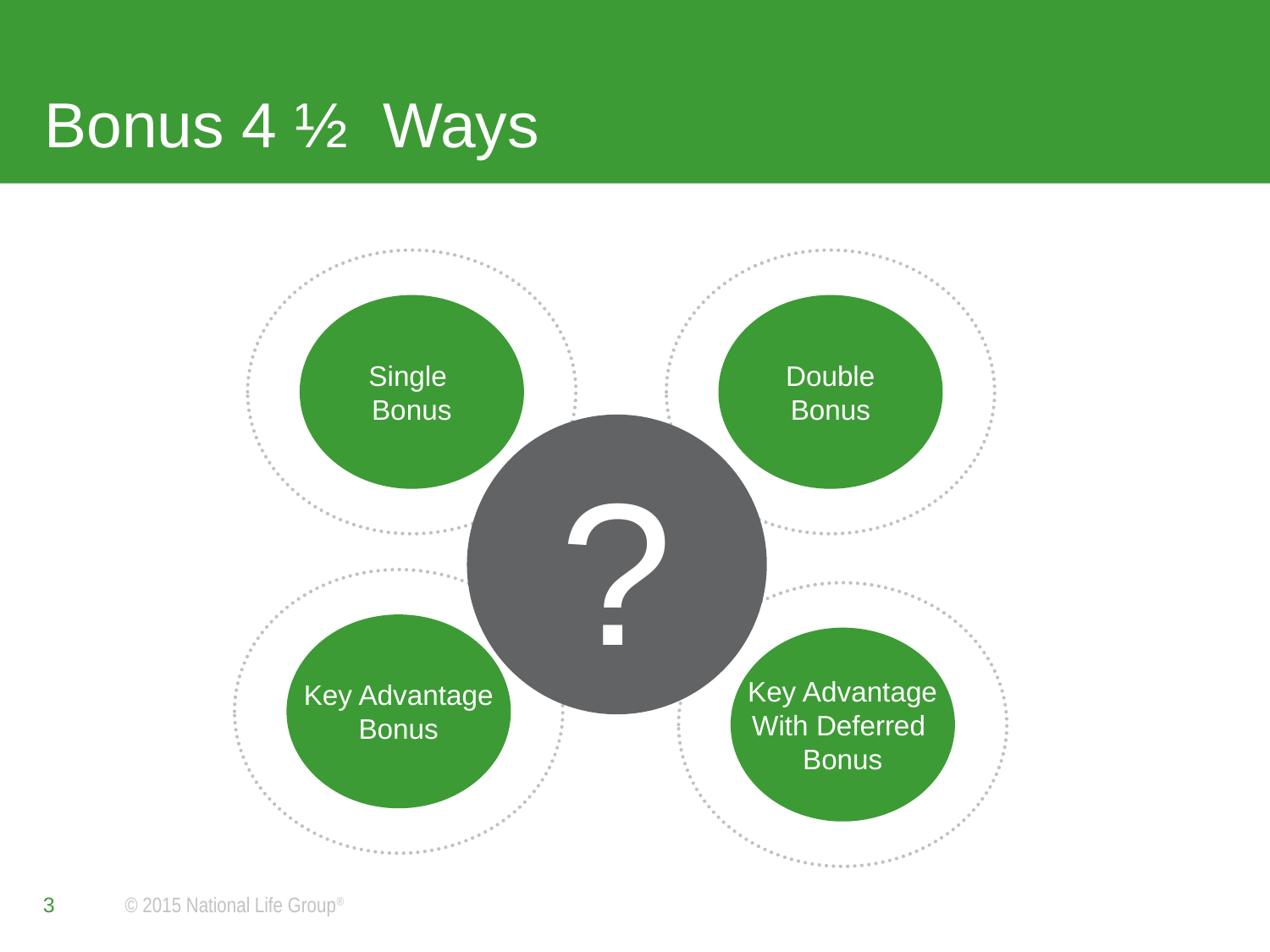

# Bonus 4 ½  Ways

Single
Bonus

Double
Bonus
?

Key Advantage
Bonus

Key Advantage
With Deferred
Bonus
3